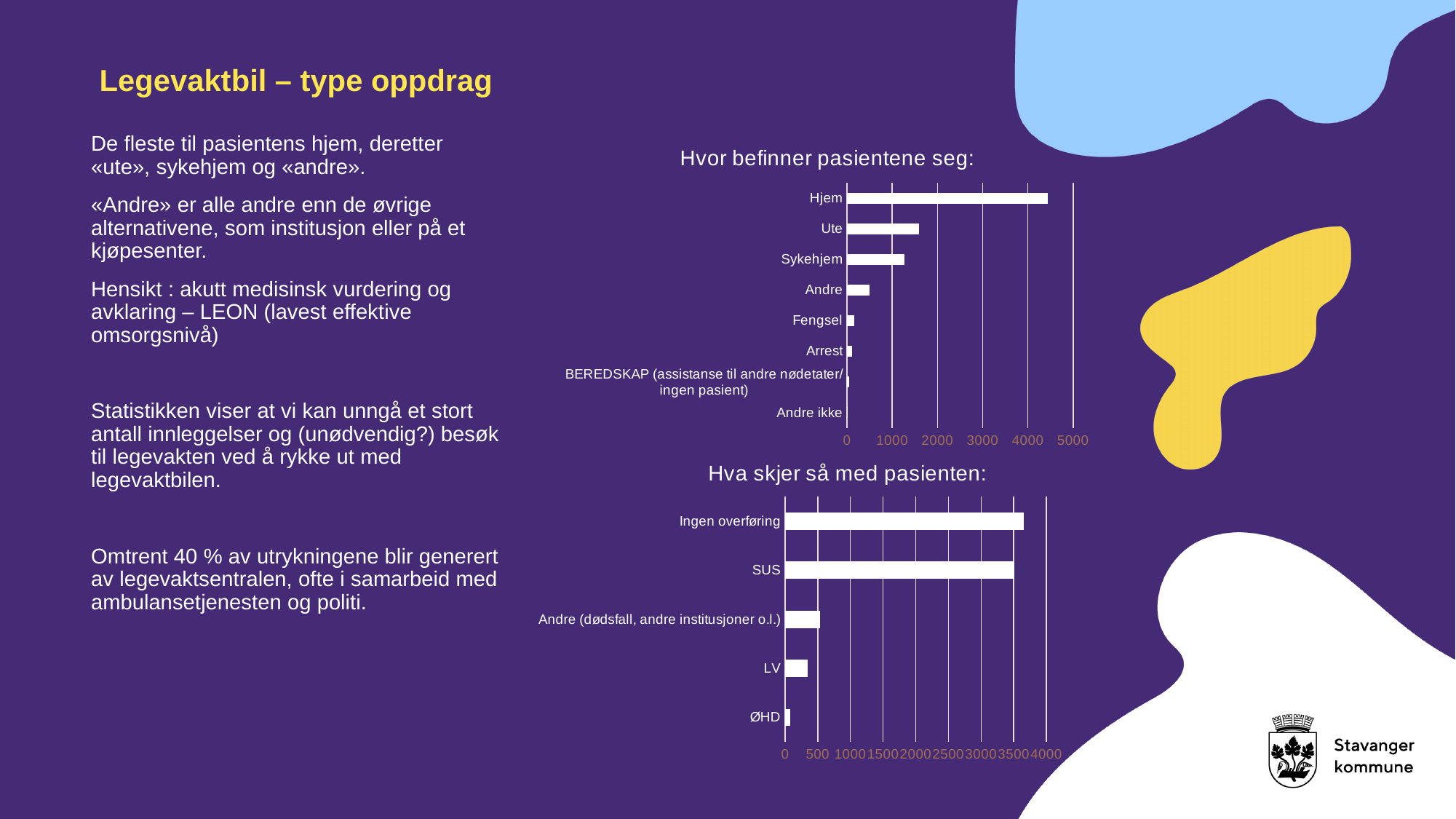

Legevaktbil – type oppdrag
De fleste til pasientens hjem, deretter «ute», sykehjem og «andre».
«Andre» er alle andre enn de øvrige alternativene, som institusjon eller på et kjøpesenter.
Hensikt : akutt medisinsk vurdering og avklaring – LEON (lavest effektive omsorgsnivå)

Statistikken viser at vi kan unngå et stort antall innleggelser og (unødvendig?) besøk til legevakten ved å rykke ut med legevaktbilen.

Omtrent 40 % av utrykningene blir generert av legevaktsentralen, ofte i samarbeid med ambulansetjenesten og politi.

### Chart: Hvor befinner pasientene seg:

| Category | Totalt |
|---|---|
| Andre ikke | 6.0 |
| BEREDSKAP (assistanse til andre nødetater/ ingen pasient) | 46.0 |
| Arrest | 111.0 |
| Fengsel | 162.0 |
| Andre | 505.0 |
| Sykehjem | 1271.0 |
| Ute | 1587.0 |
| Hjem | 4435.0 |

### Chart: Hva skjer så med pasienten:

| Category | Totalt |
|---|---|
| ØHD | 84.0 |
| LV | 347.0 |
| Andre (dødsfall, andre institusjoner o.l.) | 531.0 |
| SUS | 3512.0 |
| Ingen overføring | 3649.0 |